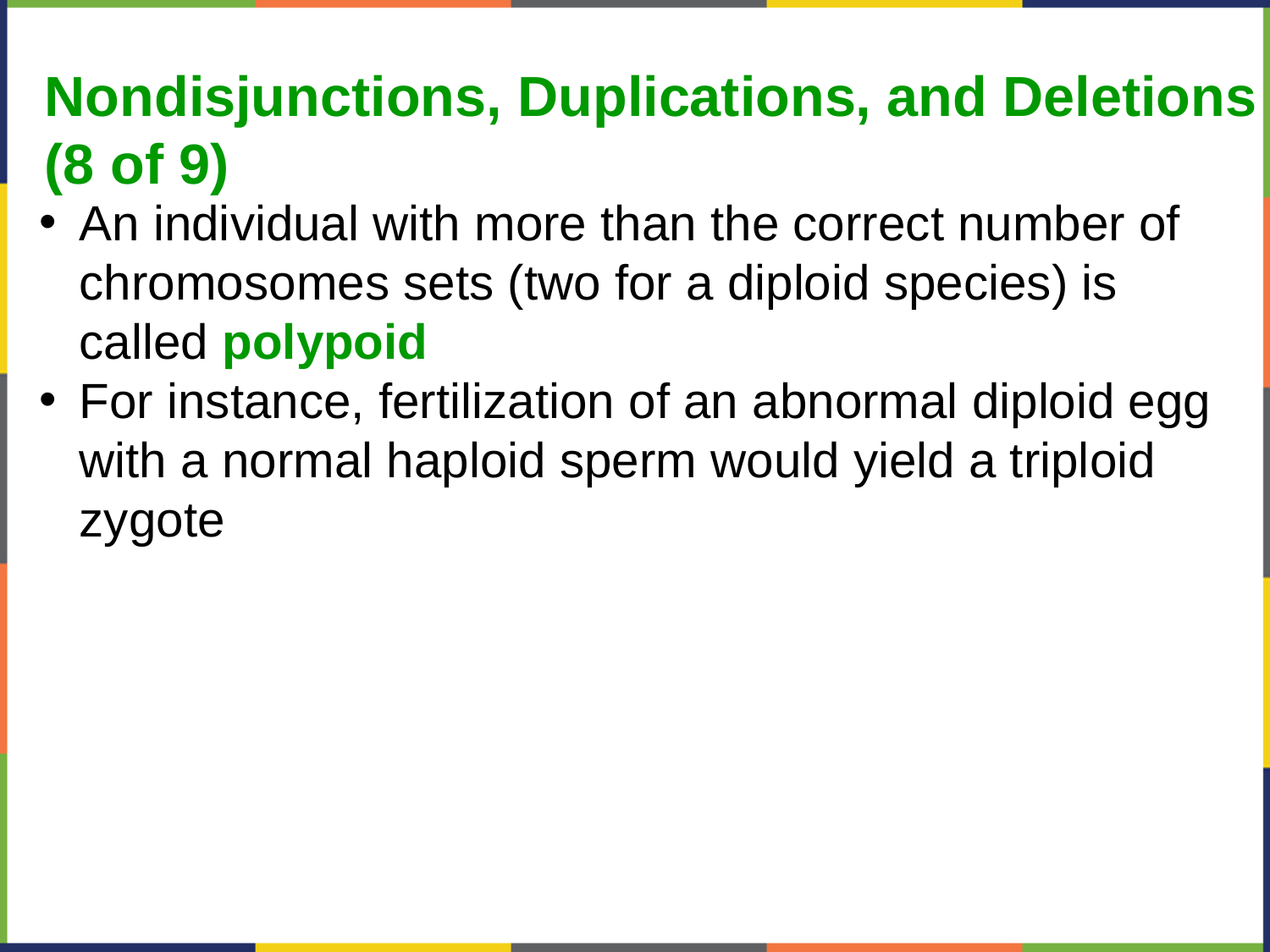

Nondisjunctions, Duplications, and Deletions
(8 of 9)
An individual with more than the correct number of chromosomes sets (two for a diploid species) is called polypoid
For instance, fertilization of an abnormal diploid egg with a normal haploid sperm would yield a triploid zygote